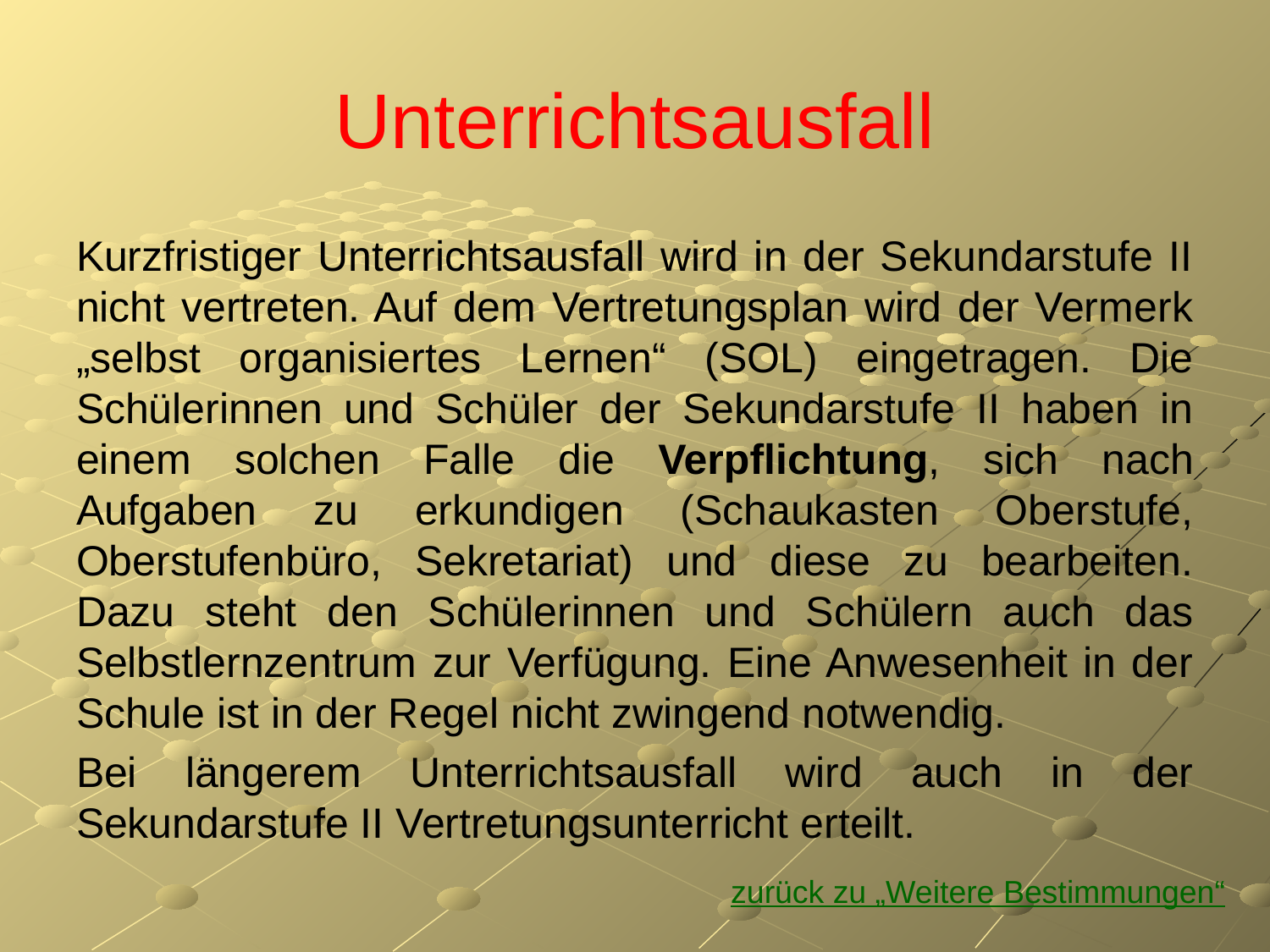

# Unterrichtsausfall
Kurzfristiger Unterrichtsausfall wird in der Sekundarstufe II nicht vertreten. Auf dem Vertretungsplan wird der Vermerk „selbst organisiertes Lernen“ (SOL) eingetragen. Die Schülerinnen und Schüler der Sekundarstufe II haben in einem solchen Falle die Verpflichtung, sich nach Aufgaben zu erkundigen (Schaukasten Oberstufe, Oberstufenbüro, Sekretariat) und diese zu bearbeiten. Dazu steht den Schülerinnen und Schülern auch das Selbstlernzentrum zur Verfügung. Eine Anwesenheit in der Schule ist in der Regel nicht zwingend notwendig.
Bei längerem Unterrichtsausfall wird auch in der Sekundarstufe II Vertretungsunterricht erteilt.
zurück zu „Weitere Bestimmungen“